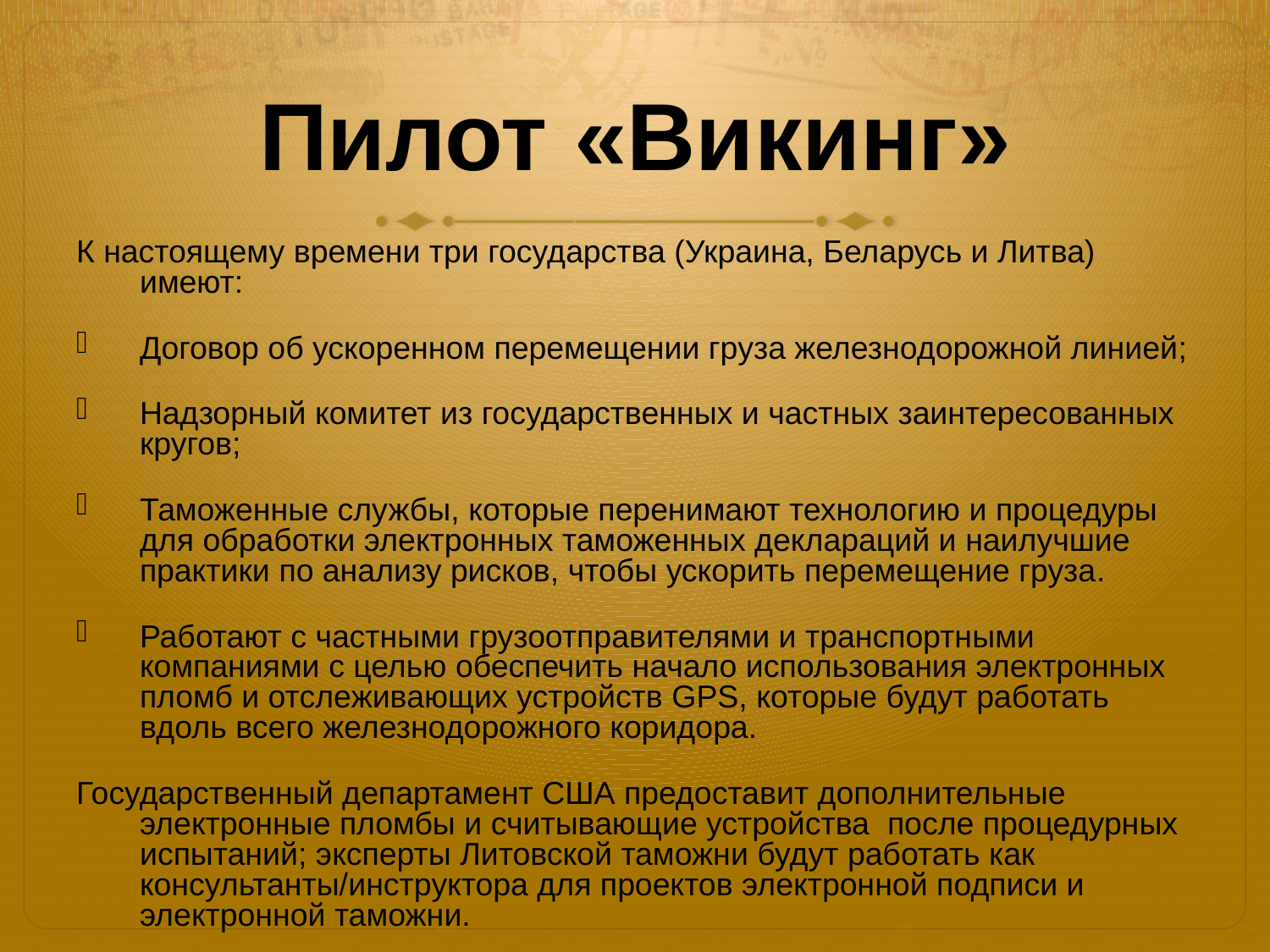

# Пилот «Викинг»

К настоящему времени три государства (Украина, Беларусь и Литва) имеют:
Договор об ускоренном перемещении груза железнодорожной линией;
Надзорный комитет из государственных и частных заинтересованных кругов;
Таможенные службы, которые перенимают технологию и процедуры для обработки электронных таможенных деклараций и наилучшие практики по анализу рисков, чтобы ускорить перемещение груза.
Работают с частными грузоотправителями и транспортными компаниями с целью обеспечить начало использования электронных пломб и отслеживающих устройств GPS, которые будут работать вдоль всего железнодорожного коридора.
Государственный департамент США предоставит дополнительные электронные пломбы и считывающие устройства  после процедурных испытаний; эксперты Литовской таможни будут работать как консультанты/инструктора для проектов электронной подписи и электронной таможни.